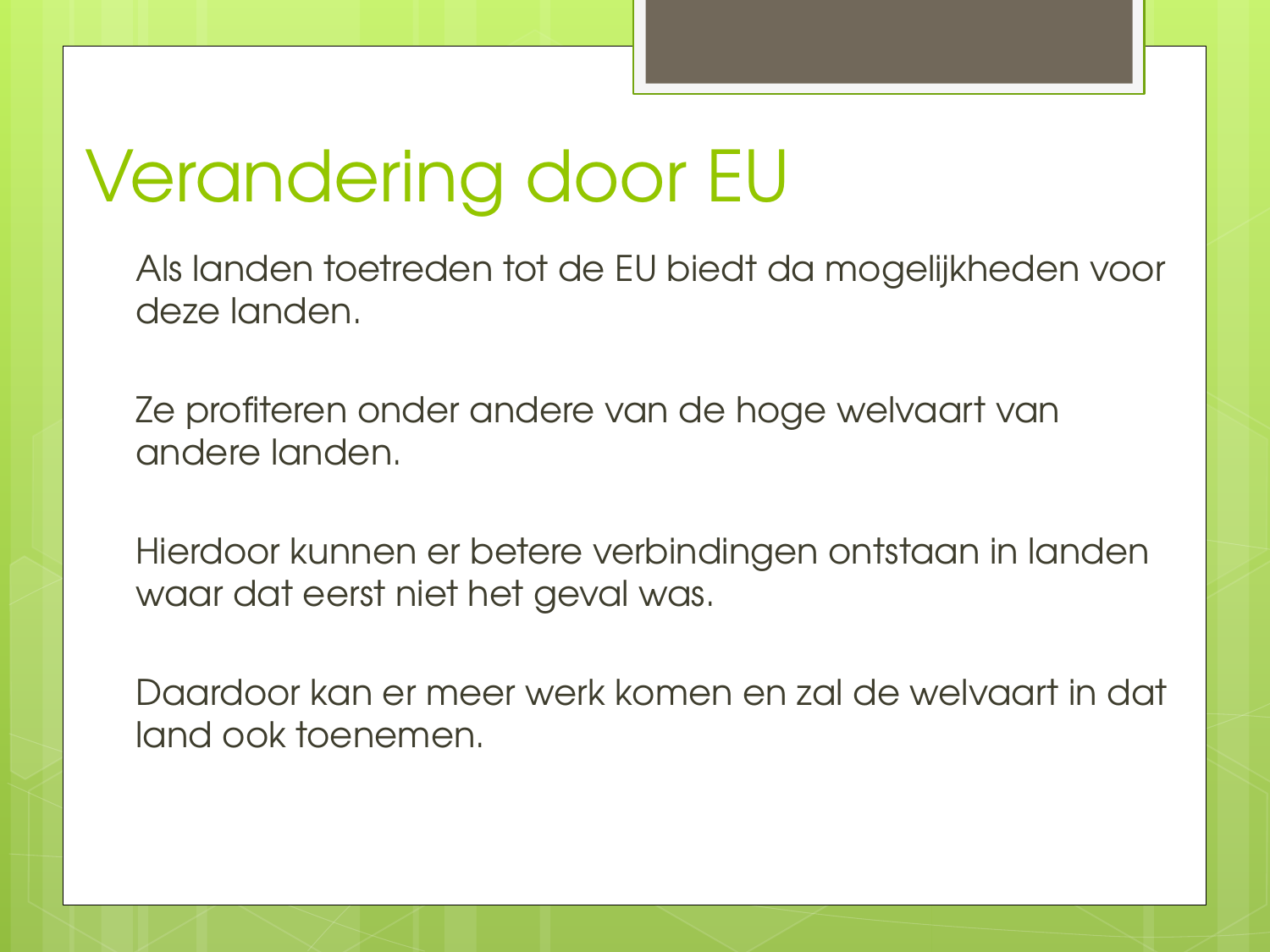

# Verandering door EU
Als landen toetreden tot de EU biedt da mogelijkheden voor deze landen.

Ze profiteren onder andere van de hoge welvaart van andere landen.

Hierdoor kunnen er betere verbindingen ontstaan in landen waar dat eerst niet het geval was.

Daardoor kan er meer werk komen en zal de welvaart in dat land ook toenemen.